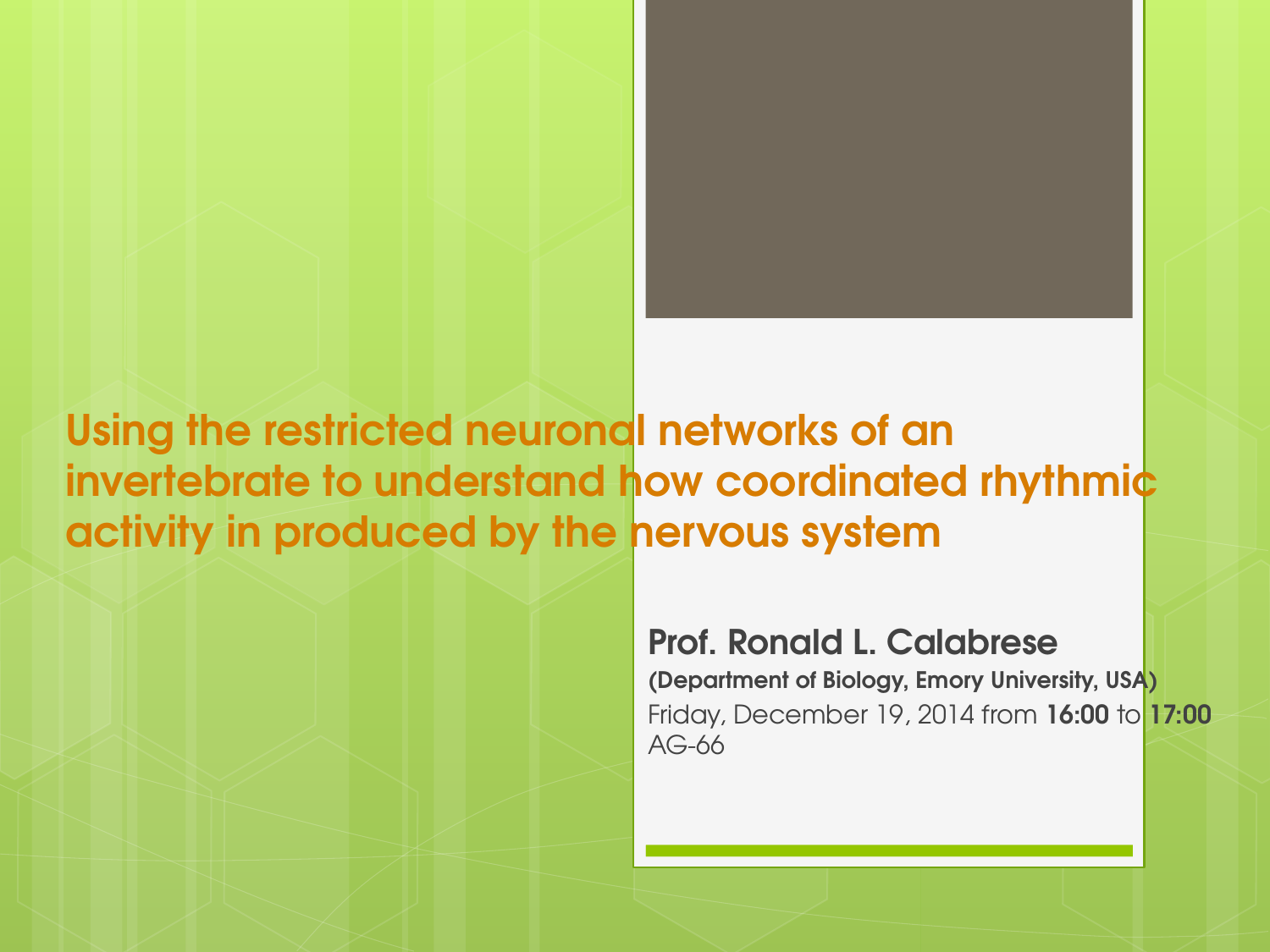

# Using the restricted neuronal networks of an invertebrate to understand how coordinated rhythmic activity in produced by the nervous system
Prof. Ronald L. Calabrese
(Department of Biology, Emory University, USA)
Friday, December 19, 2014 from 16:00 to 17:00
AG-66